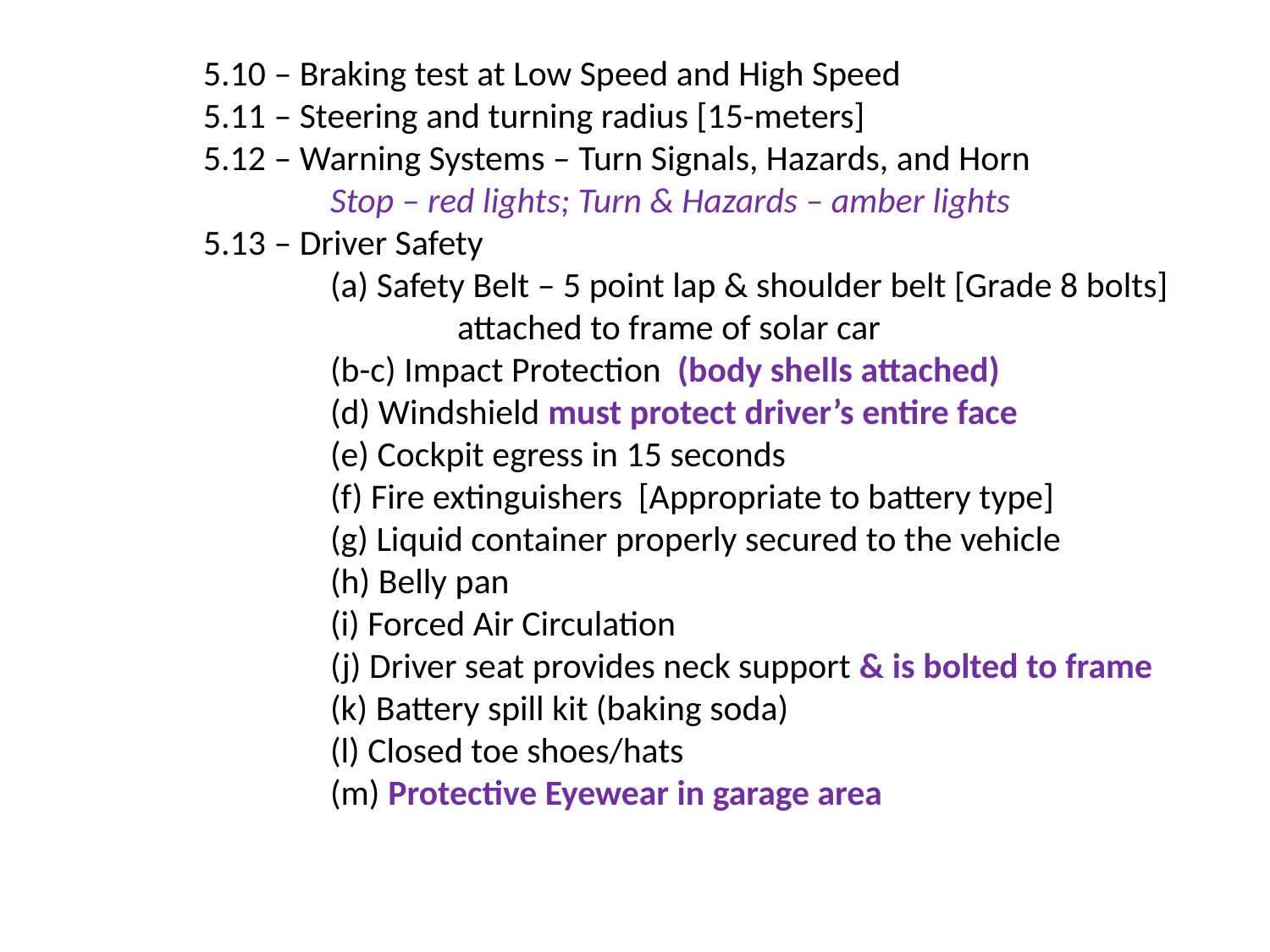

# 5.10 – Braking test at Low Speed and High Speed 5.11 – Steering and turning radius [15-meters] 5.12 – Warning Systems – Turn Signals, Hazards, and Horn Stop – red lights; Turn & Hazards – amber lights 5.13 – Driver Safety (a) Safety Belt – 5 point lap & shoulder belt [Grade 8 bolts] attached to frame of solar car (b-c) Impact Protection  (body shells attached) (d) Windshield must protect driver’s entire face (e) Cockpit egress in 15 seconds (f) Fire extinguishers  [Appropriate to battery type] (g) Liquid container properly secured to the vehicle (h) Belly pan (i) Forced Air Circulation (j) Driver seat provides neck support & is bolted to frame (k) Battery spill kit (baking soda) (l) Closed toe shoes/hats (m) Protective Eyewear in garage area